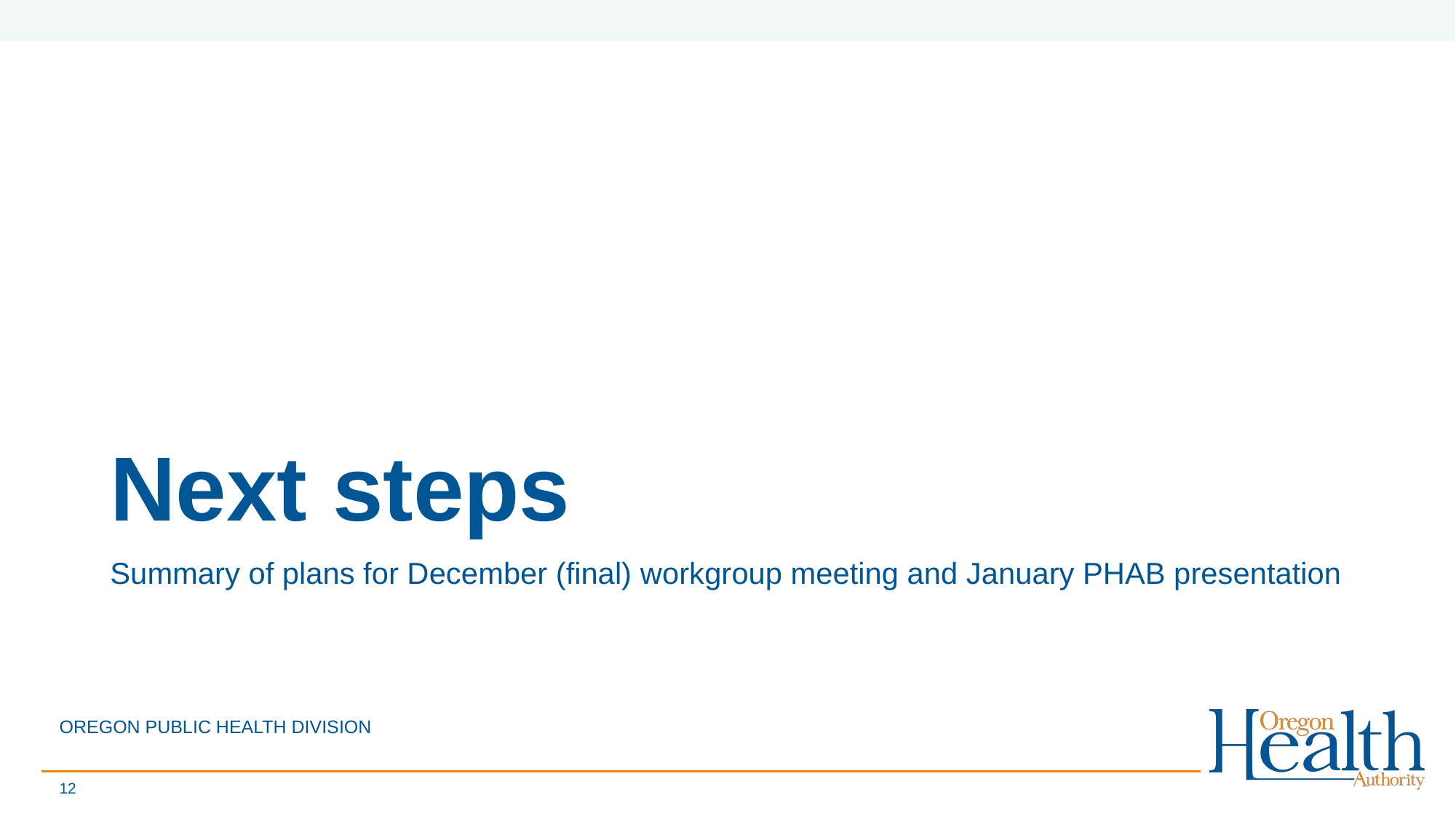

# Next steps
Summary of plans for December (final) workgroup meeting and January PHAB presentation

OREGON PUBLIC HEALTH DIVISION
12